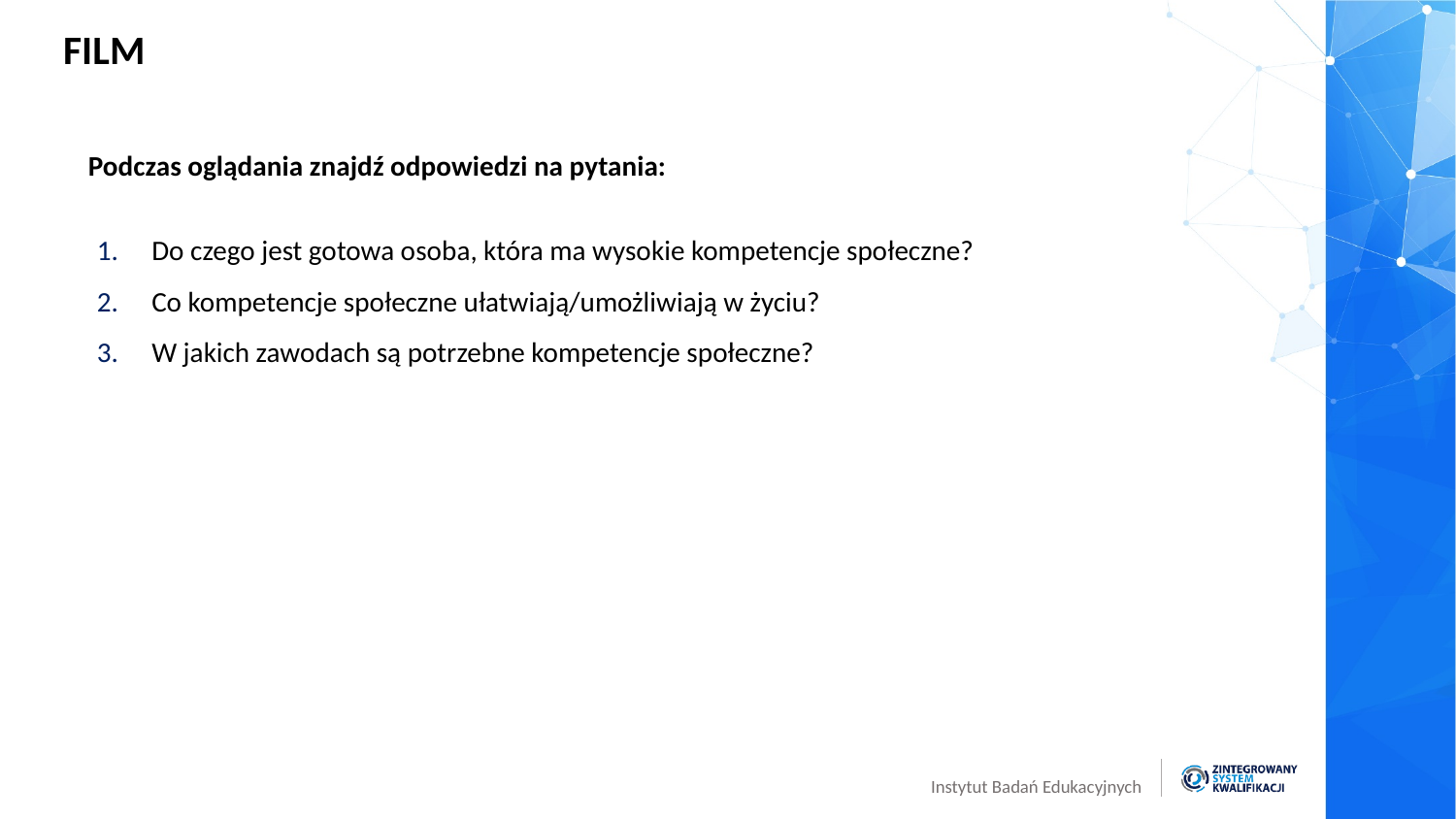

FILM
#
Podczas oglądania znajdź odpowiedzi na pytania:

Do czego jest gotowa osoba, która ma wysokie kompetencje społeczne?
Co kompetencje społeczne ułatwiają/umożliwiają w życiu?
W jakich zawodach są potrzebne kompetencje społeczne?